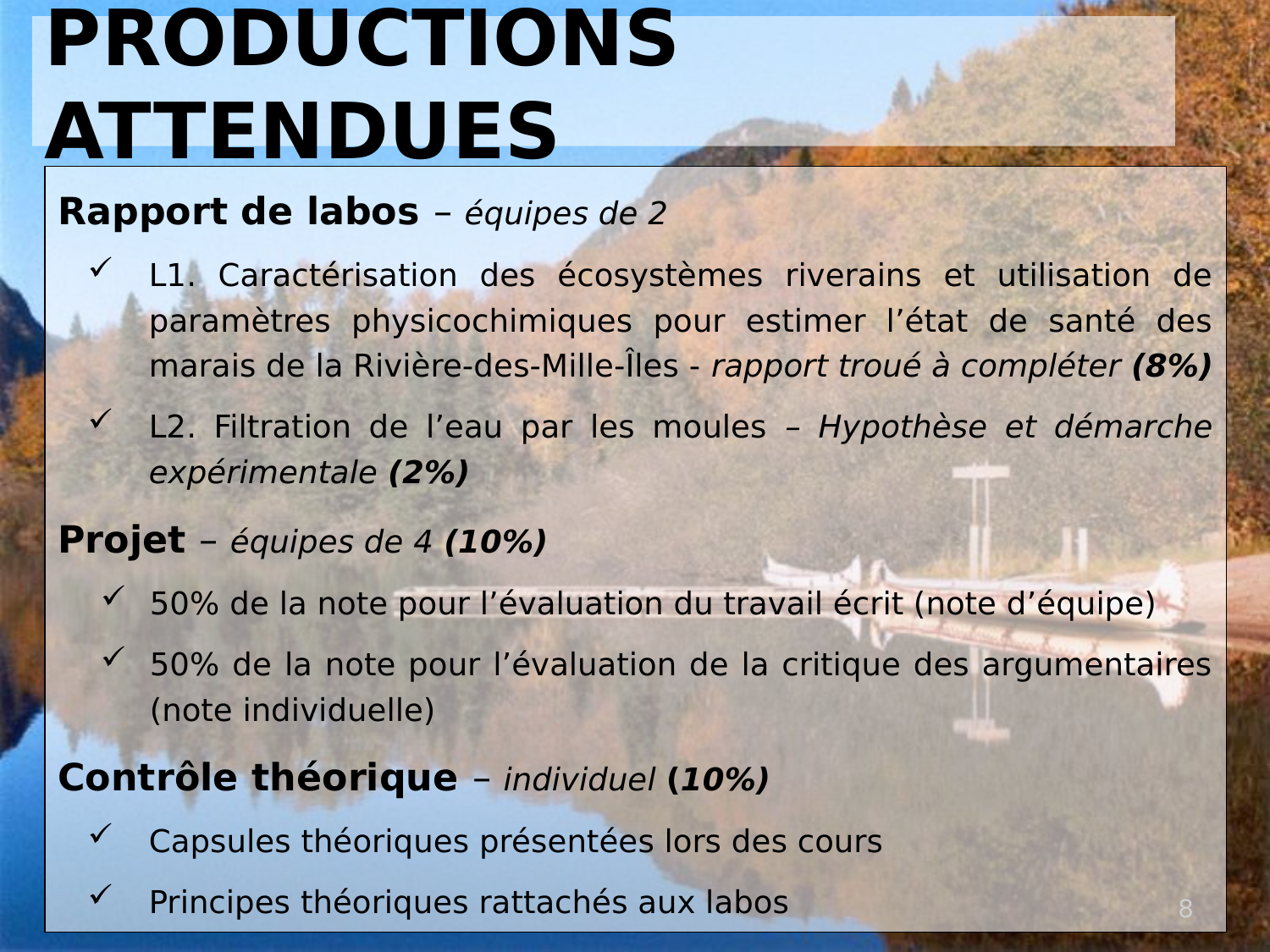

# Productions attendues
Rapport de labos – équipes de 2
L1. Caractérisation des écosystèmes riverains et utilisation de paramètres physicochimiques pour estimer l’état de santé des marais de la Rivière-des-Mille-Îles - rapport troué à compléter (8%)
L2. Filtration de l’eau par les moules – Hypothèse et démarche expérimentale (2%)
Projet – équipes de 4 (10%)
50% de la note pour l’évaluation du travail écrit (note d’équipe)
50% de la note pour l’évaluation de la critique des argumentaires (note individuelle)
Contrôle théorique – individuel (10%)
Capsules théoriques présentées lors des cours
Principes théoriques rattachés aux labos
8